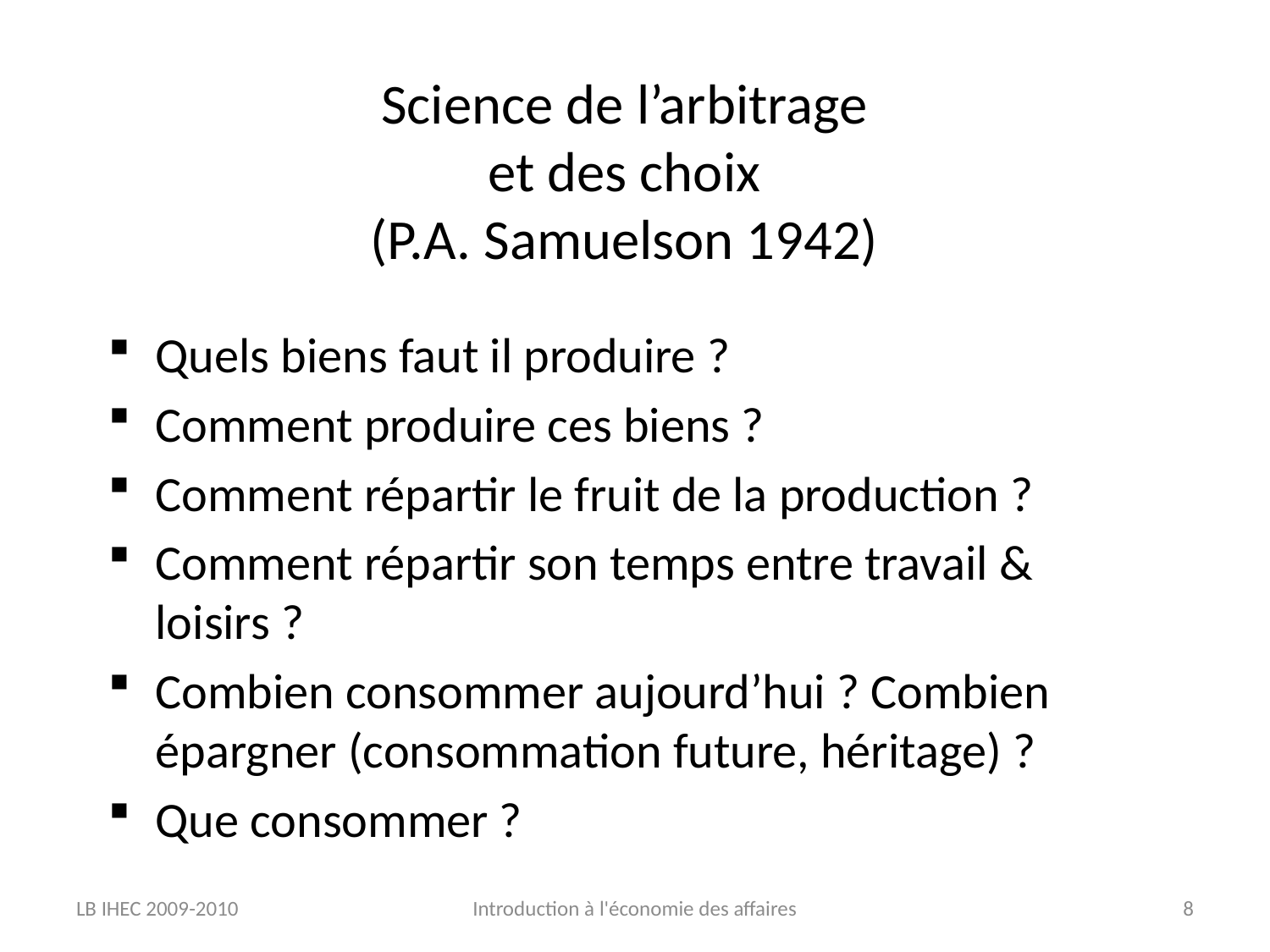

# Science de l’arbitrage et des choix (P.A. Samuelson 1942)
Quels biens faut il produire ?
Comment produire ces biens ?
Comment répartir le fruit de la production ?
Comment répartir son temps entre travail & loisirs ?
Combien consommer aujourd’hui ? Combien épargner (consommation future, héritage) ?
Que consommer ?
LB IHEC 2009-2010
Introduction à l'économie des affaires
8